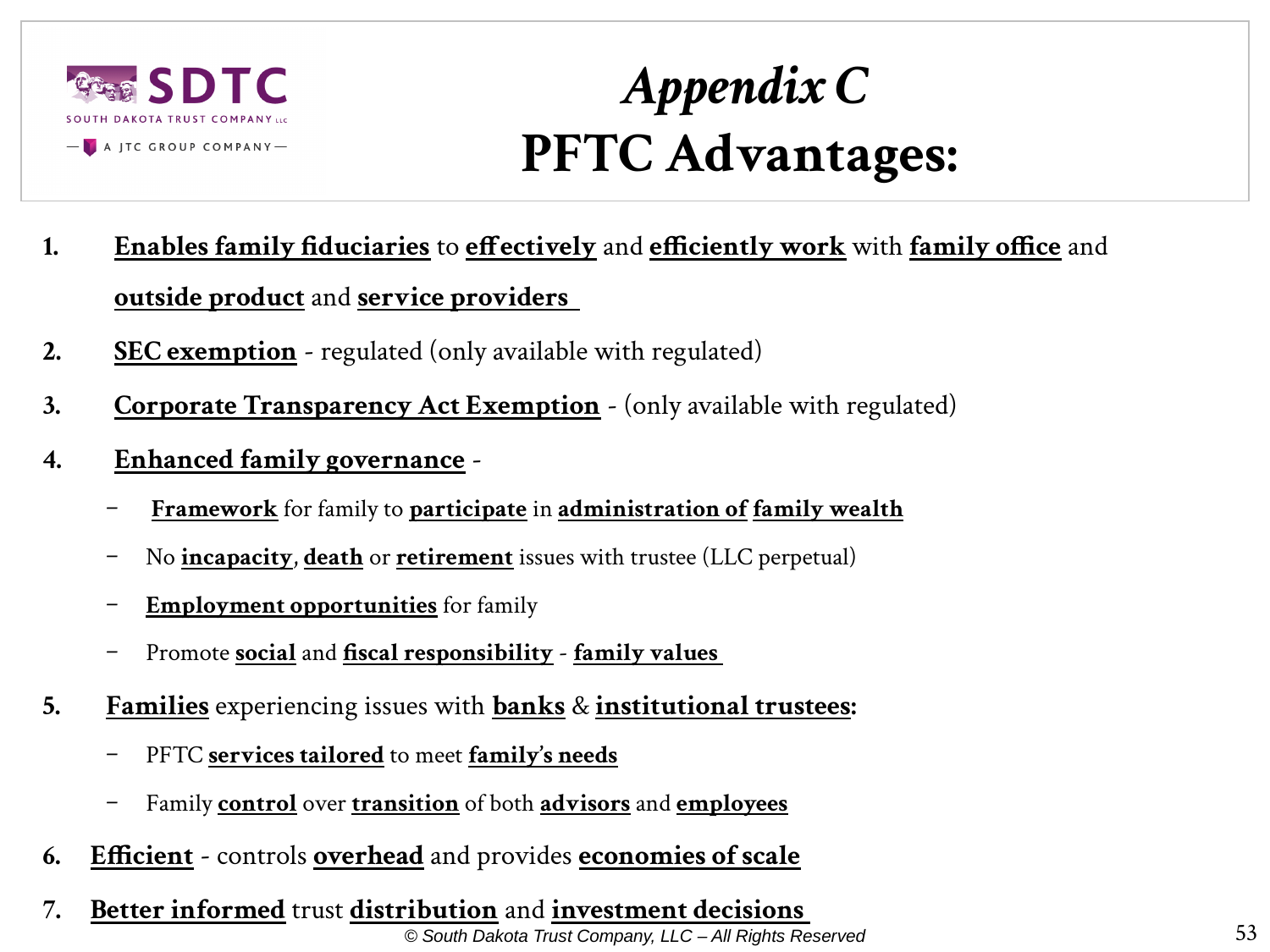

# Appendix C PFTC Advantages:
Enables family fiduciaries to effectively and efficiently work with family office and outside product and service providers
SEC exemption - regulated (only available with regulated)
Corporate Transparency Act Exemption - (only available with regulated)
Enhanced family governance -
 Framework for family to participate in administration of family wealth
No incapacity, death or retirement issues with trustee (LLC perpetual)
Employment opportunities for family
Promote social and fiscal responsibility - family values
Families experiencing issues with banks & institutional trustees:
PFTC services tailored to meet family’s needs
Family control over transition of both advisors and employees
Efficient - controls overhead and provides economies of scale
Better informed trust distribution and investment decisions

53